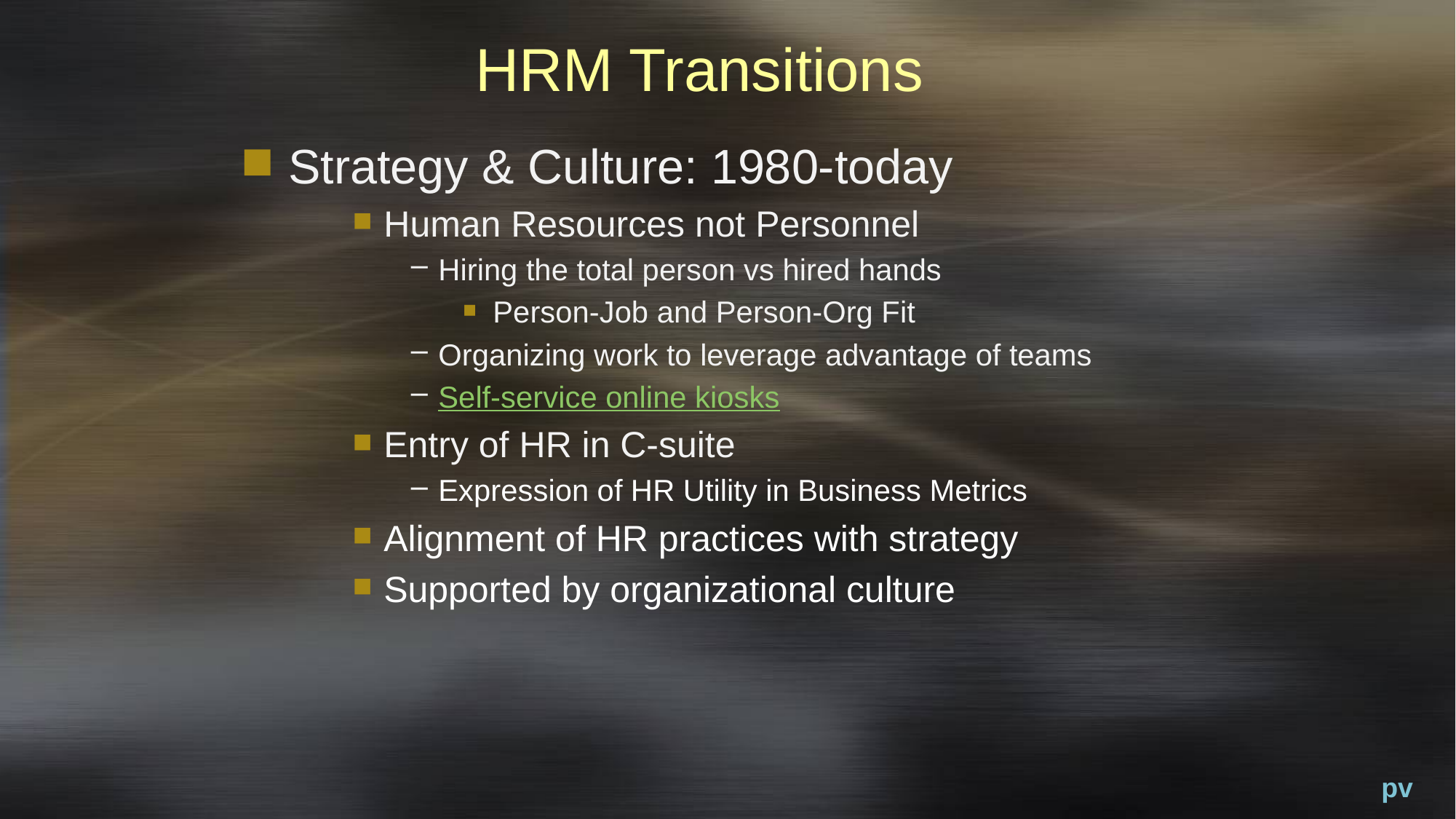

# HRM Transitions
Strategy & Culture: 1980-today
Human Resources not Personnel
Hiring the total person vs hired hands
Person-Job and Person-Org Fit
Organizing work to leverage advantage of teams
Self-service online kiosks
Entry of HR in C-suite
Expression of HR Utility in Business Metrics
Alignment of HR practices with strategy
Supported by organizational culture

pv